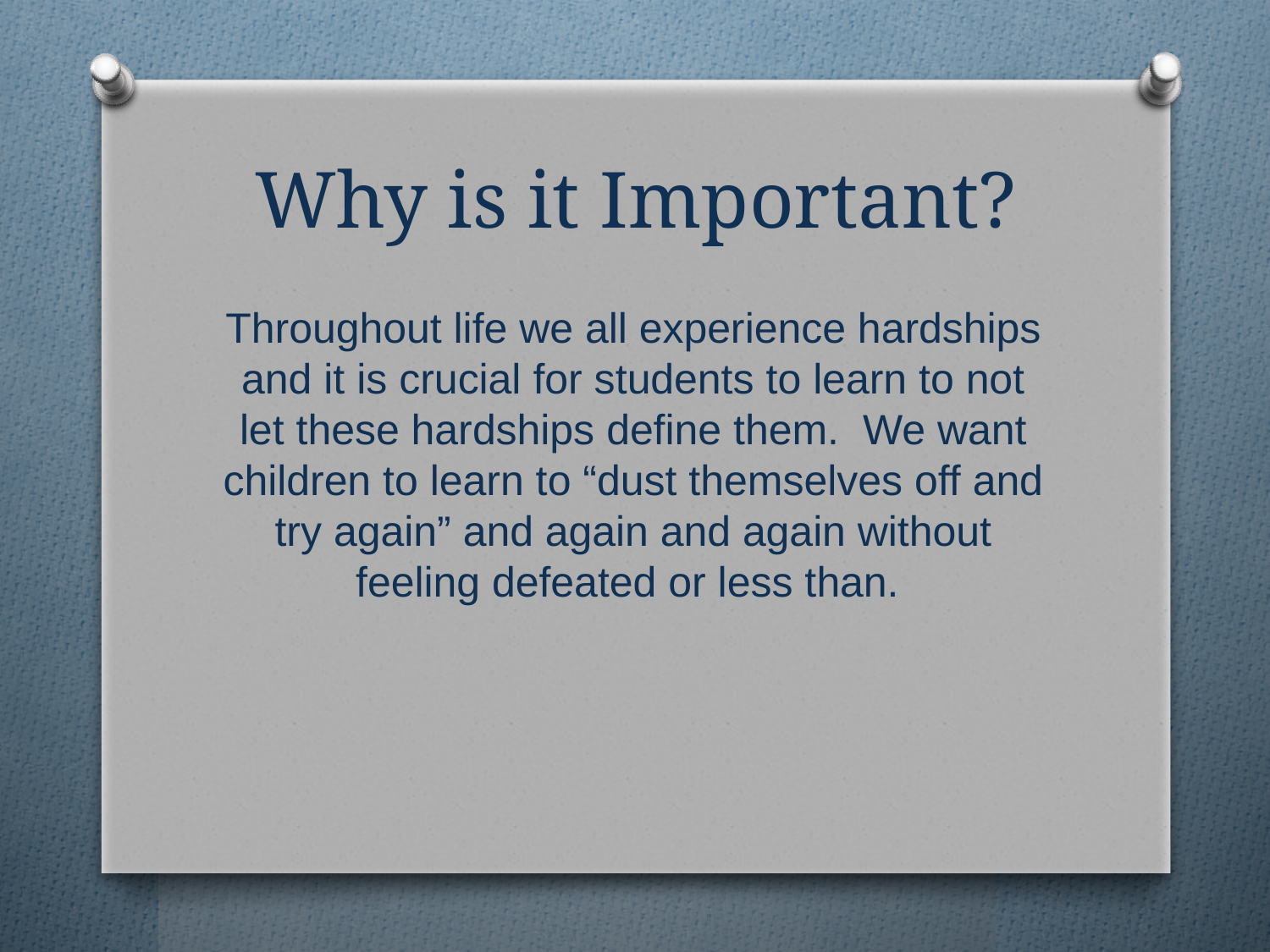

# Why is it Important?
Throughout life we all experience hardships and it is crucial for students to learn to not let these hardships define them.  We want children to learn to “dust themselves off and try again” and again and again without feeling defeated or less than.